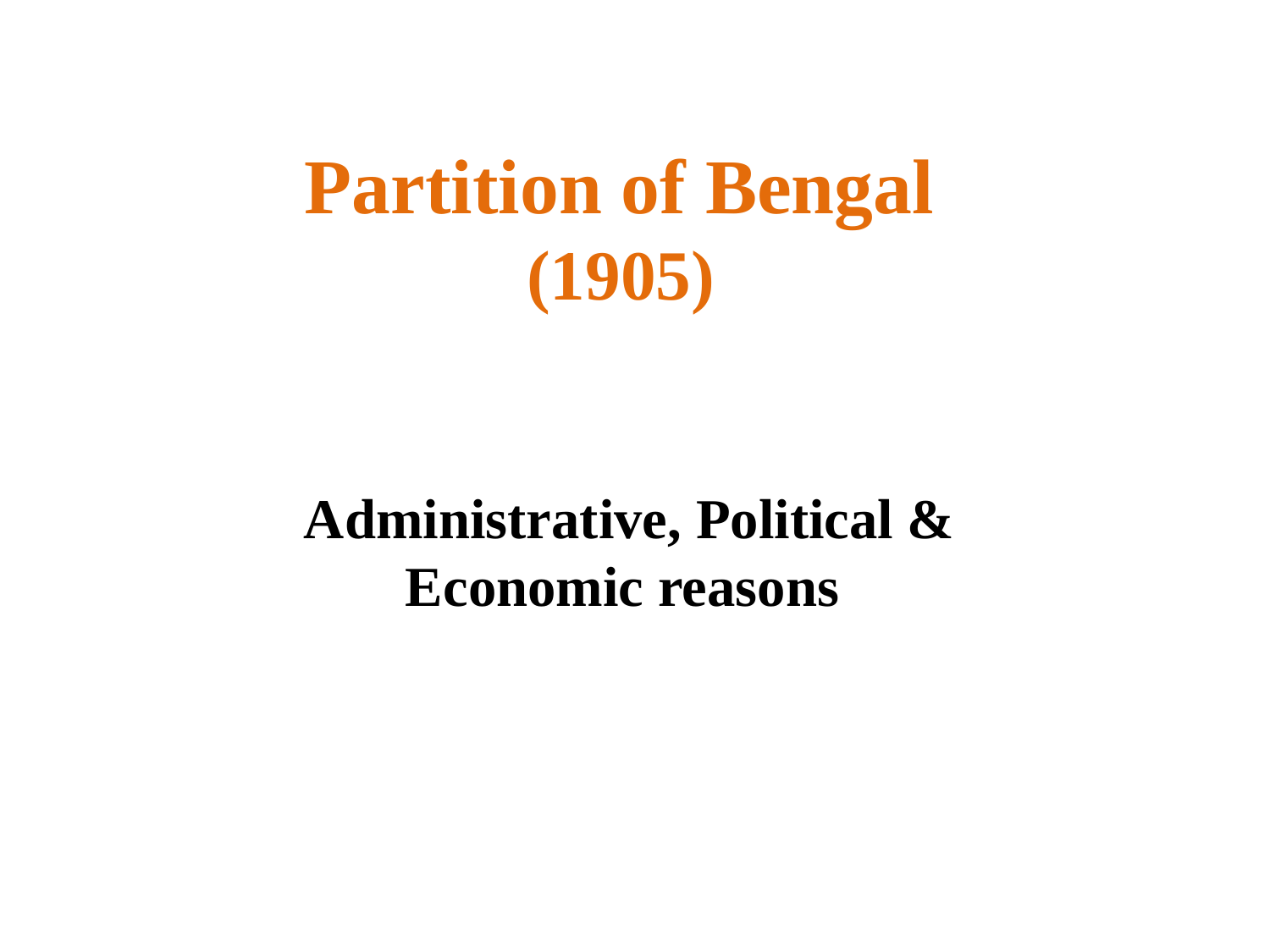

# Partition of Bengal (1905)
Administrative, Political & Economic reasons